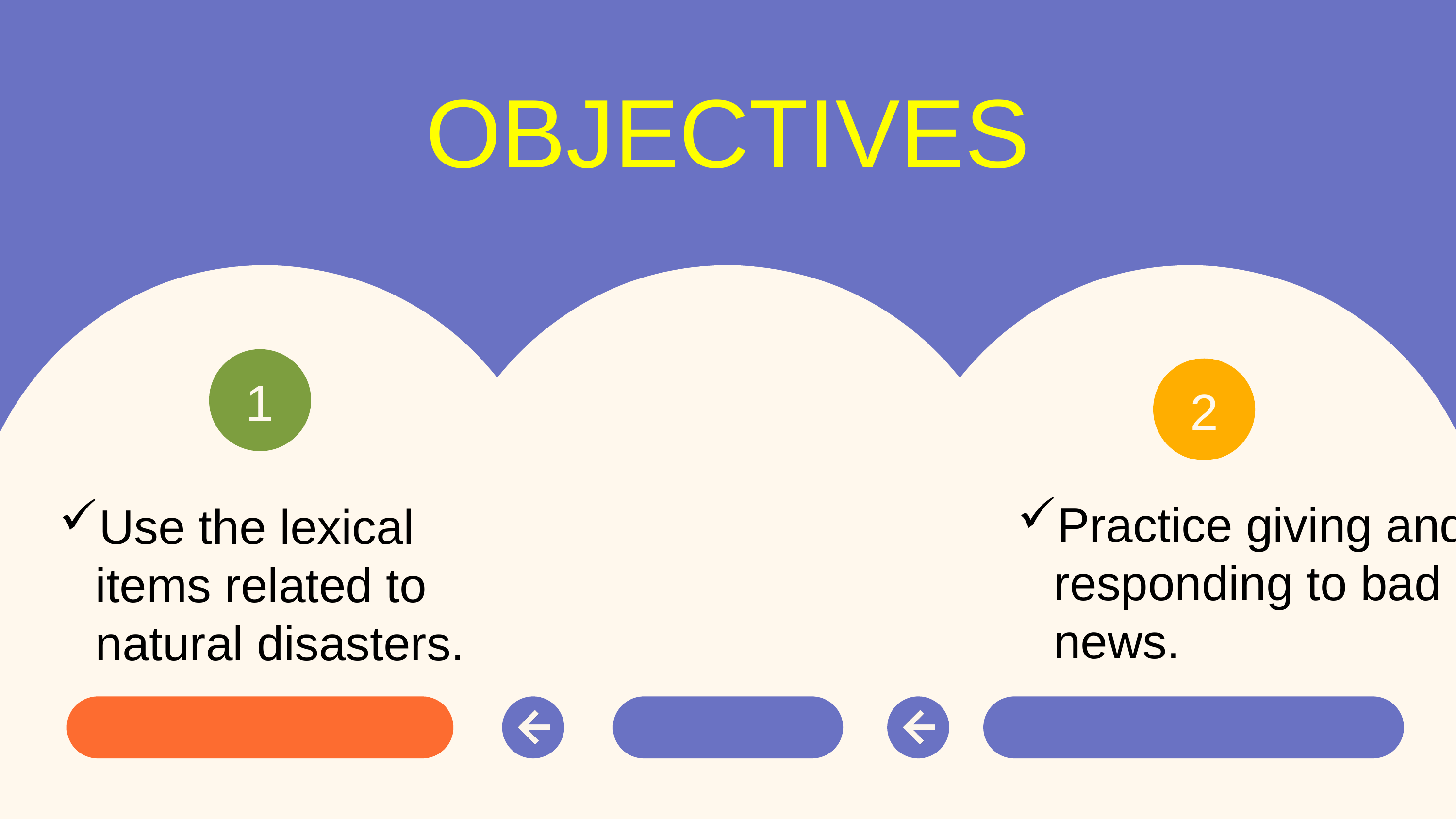

OBJECTIVES

1

2
Practice giving and responding to bad news.
Use the lexical items related to natural disasters.